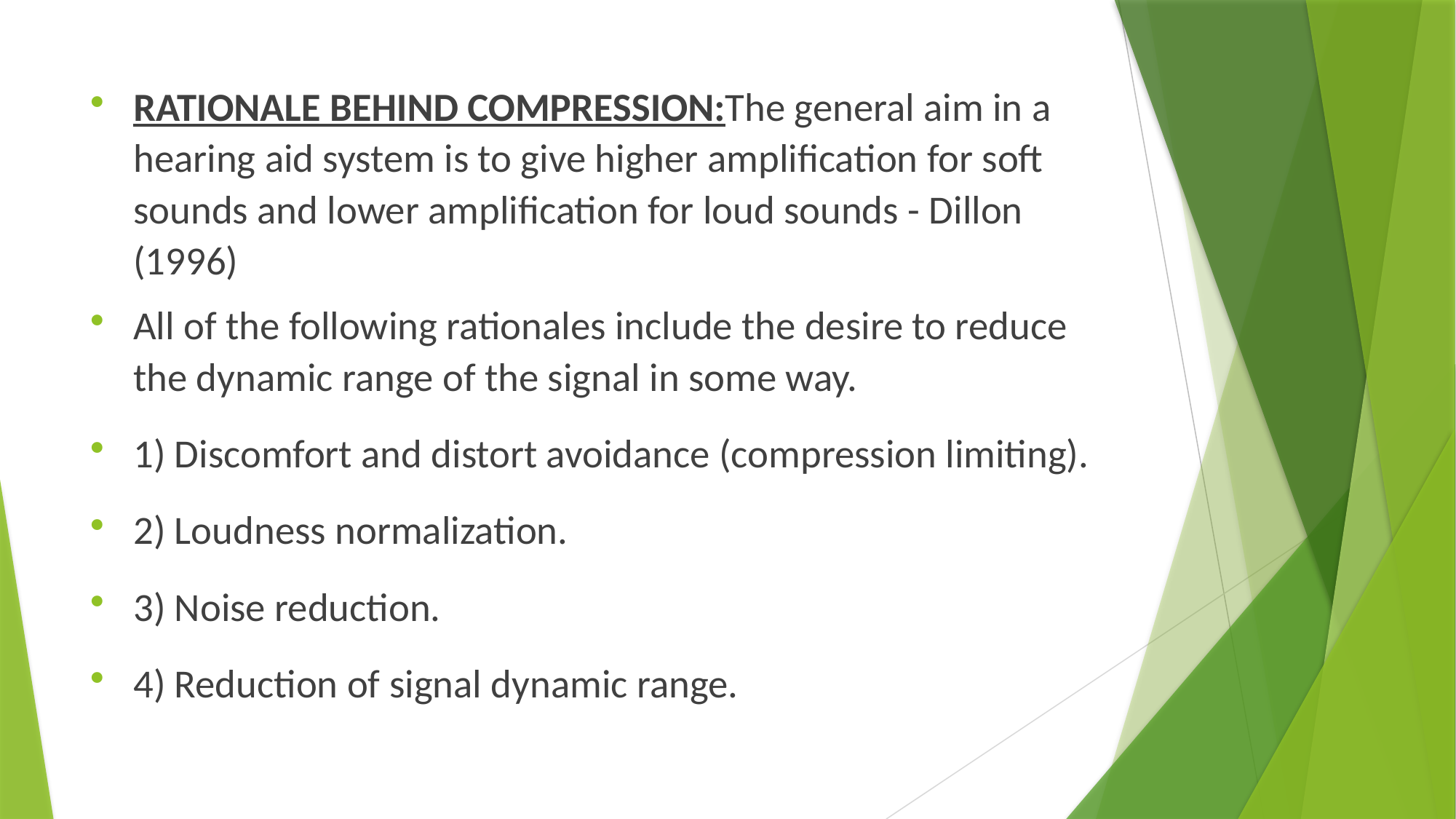

#
RATIONALE BEHIND COMPRESSION:The general aim in a hearing aid system is to give higher amplification for soft sounds and lower amplification for loud sounds - Dillon (1996)
All of the following rationales include the desire to reduce the dynamic range of the signal in some way.
1) Discomfort and distort avoidance (compression limiting).
2) Loudness normalization.
3) Noise reduction.
4) Reduction of signal dynamic range.